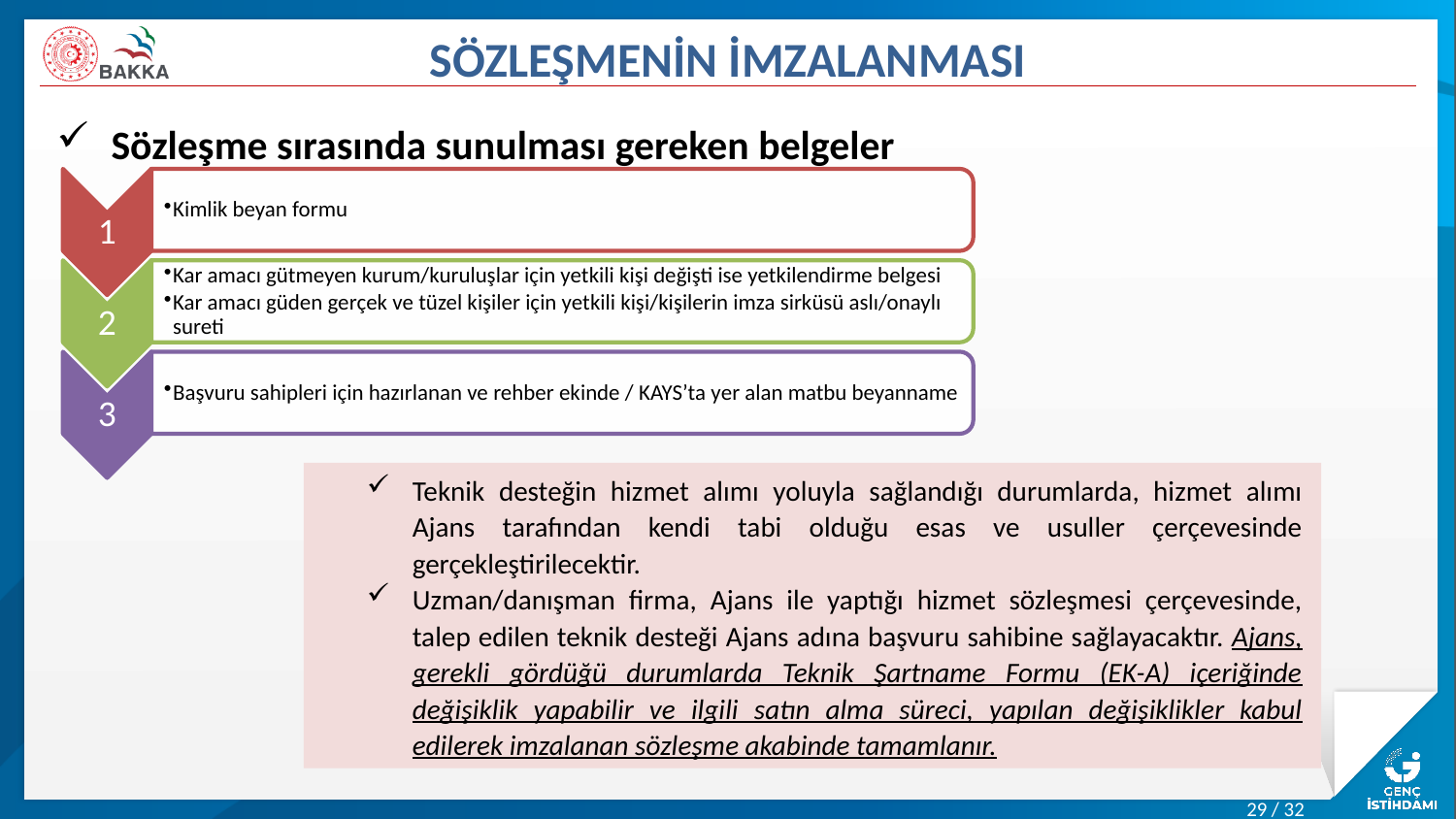

# SÖZLEŞMENİN İMZALANMASI
Sözleşme sırasında sunulması gereken belgeler
1
Kimlik beyan formu
2
Kar amacı gütmeyen kurum/kuruluşlar için yetkili kişi değişti ise yetkilendirme belgesi
Kar amacı güden gerçek ve tüzel kişiler için yetkili kişi/kişilerin imza sirküsü aslı/onaylı sureti
3
Başvuru sahipleri için hazırlanan ve rehber ekinde / KAYS’ta yer alan matbu beyanname
Teknik desteğin hizmet alımı yoluyla sağlandığı durumlarda, hizmet alımı Ajans tarafından kendi tabi olduğu esas ve usuller çerçevesinde gerçekleştirilecektir.
Uzman/danışman firma, Ajans ile yaptığı hizmet sözleşmesi çerçevesinde, talep edilen teknik desteği Ajans adına başvuru sahibine sağlayacaktır. Ajans, gerekli gördüğü durumlarda Teknik Şartname Formu (EK-A) içeriğinde değişiklik yapabilir ve ilgili satın alma süreci, yapılan değişiklikler kabul edilerek imzalanan sözleşme akabinde tamamlanır.